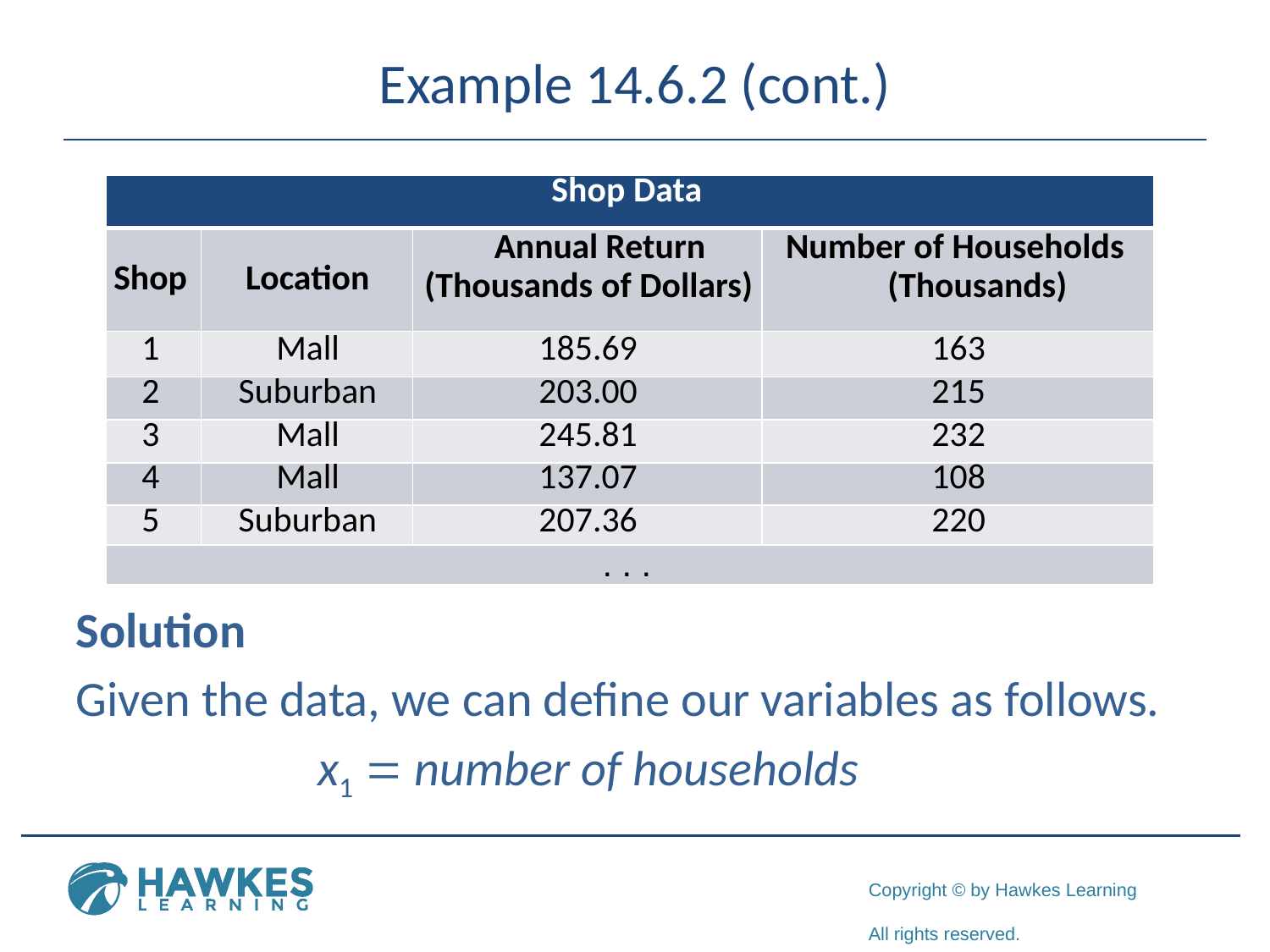

# Example 14.6.2 (cont.)
| Shop Data |  |  |  |
| --- | --- | --- | --- |
| Shop | Location | Annual Return (Thousands of Dollars) | Number of Households (Thousands) |
| 1 | Mall | 185.69 | 163 |
| 2 | Suburban | 203.00 | 215 |
| 3 | Mall | 245.81 | 232 |
| 4 | Mall | 137.07 | 108 |
| 5 | Suburban | 207.36 | 220 |
| . . . |  |  |  |

Solution
Given the data, we can define our variables as follows.
x1 = number of households